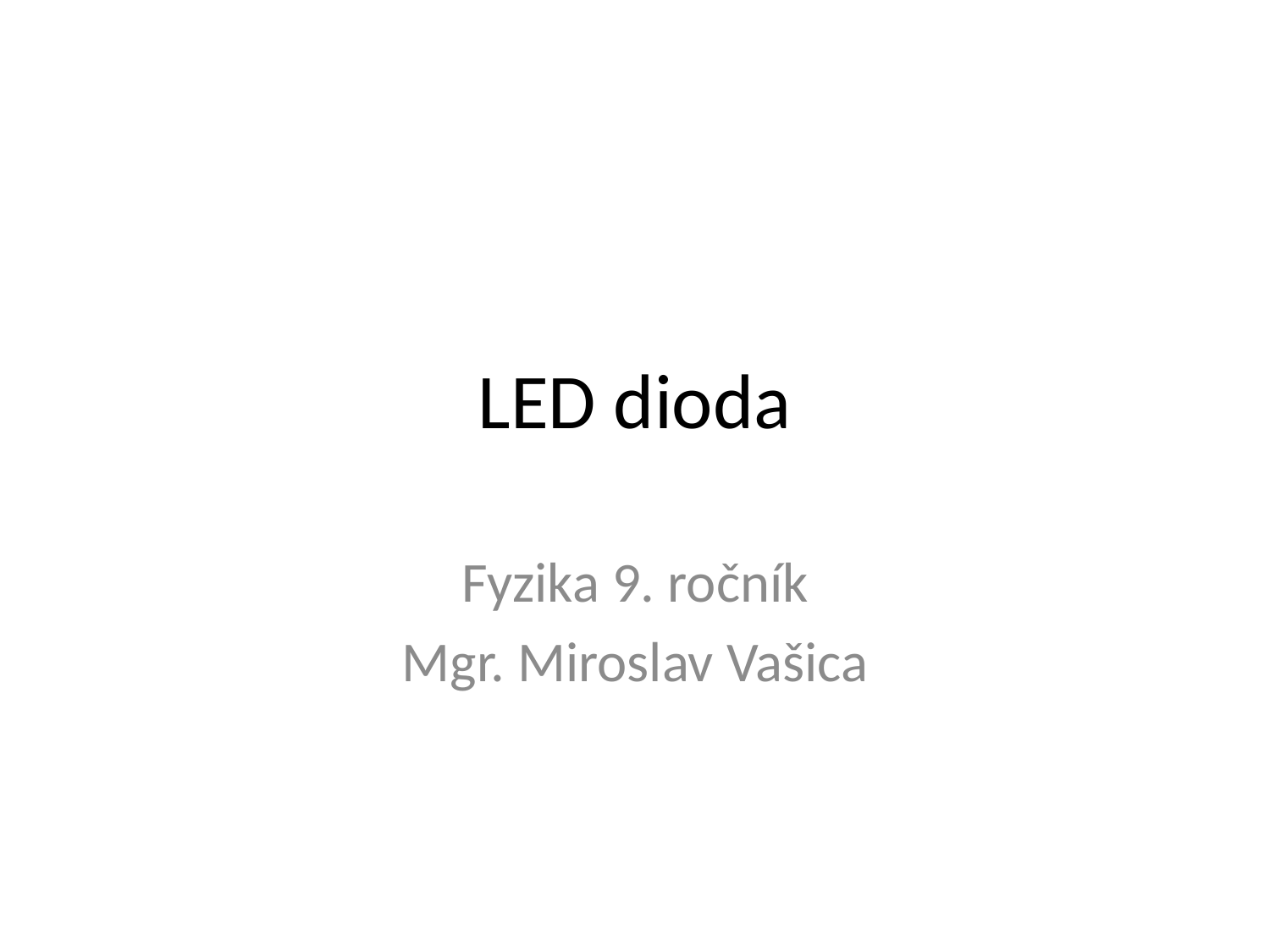

# LED dioda
Fyzika 9. ročník
Mgr. Miroslav Vašica